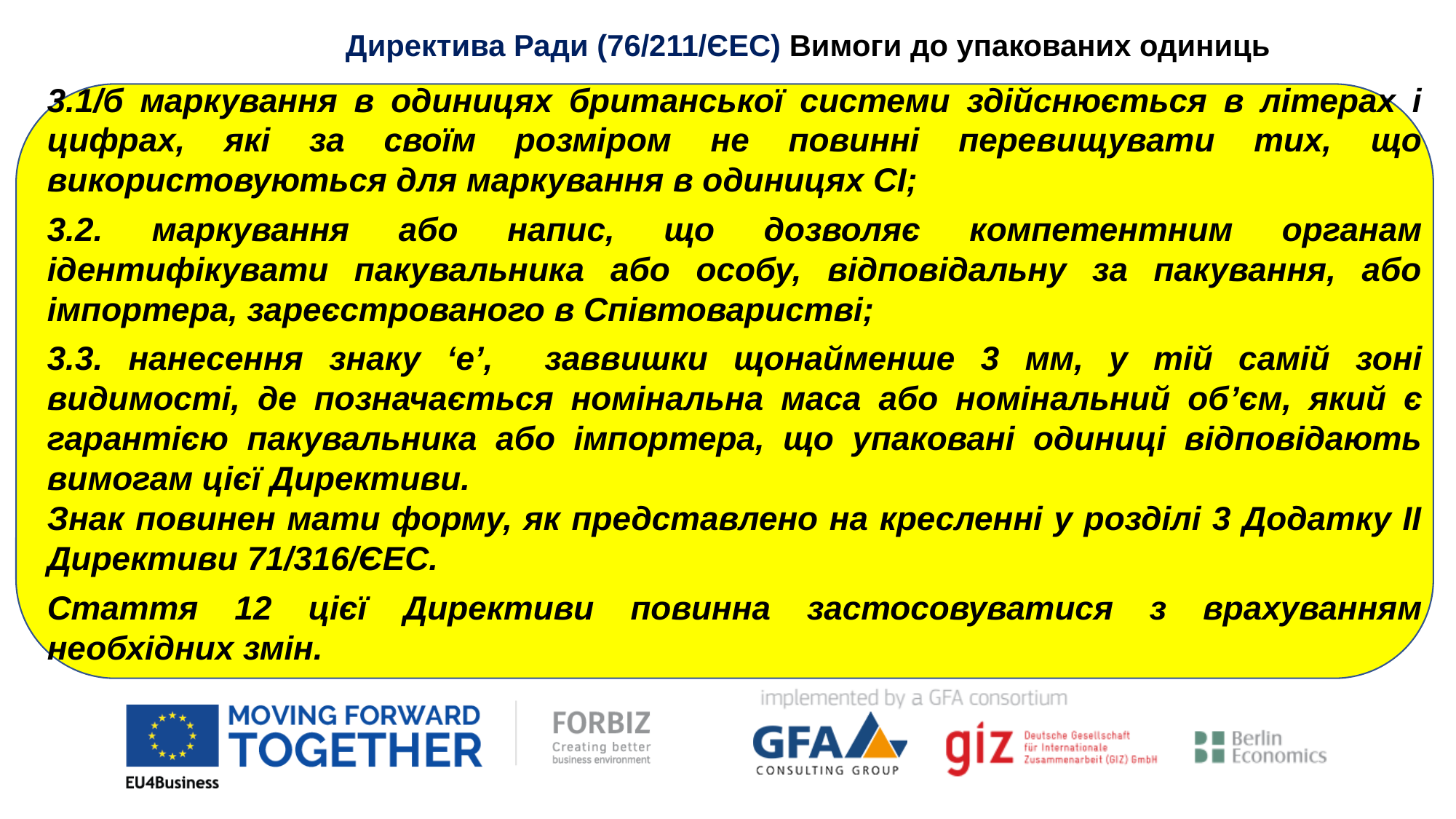

Директива Ради (76/211/ЄEC) Вимоги до упакованих одиниць

3.1/б маркування в одиницях британської системи здійснюється в літерах і цифрах, які за своїм розміром не повинні перевищувати тих, що використовуються для маркування в одиницях СІ;
3.2. маркування або напис, що дозволяє компетентним органам ідентифікувати пакувальника або особу, відповідальну за пакування, або імпортера, зареєстрованого в Співтоваристві;
3.3. нанесення знаку ‘e’,  заввишки щонайменше 3 мм, у тій самій зоні видимості, де позначається номінальна маса або номінальний об’єм, який є гарантією пакувальника або імпортера, що упаковані одиниці відповідають вимогам цієї Директиви.
Знак повинен мати форму, як представлено на кресленні у розділі 3 Додатку ІІ Директиви 71/316/ЄEC.
Стаття 12 цієї Директиви повинна застосовуватися з врахуванням необхідних змін.